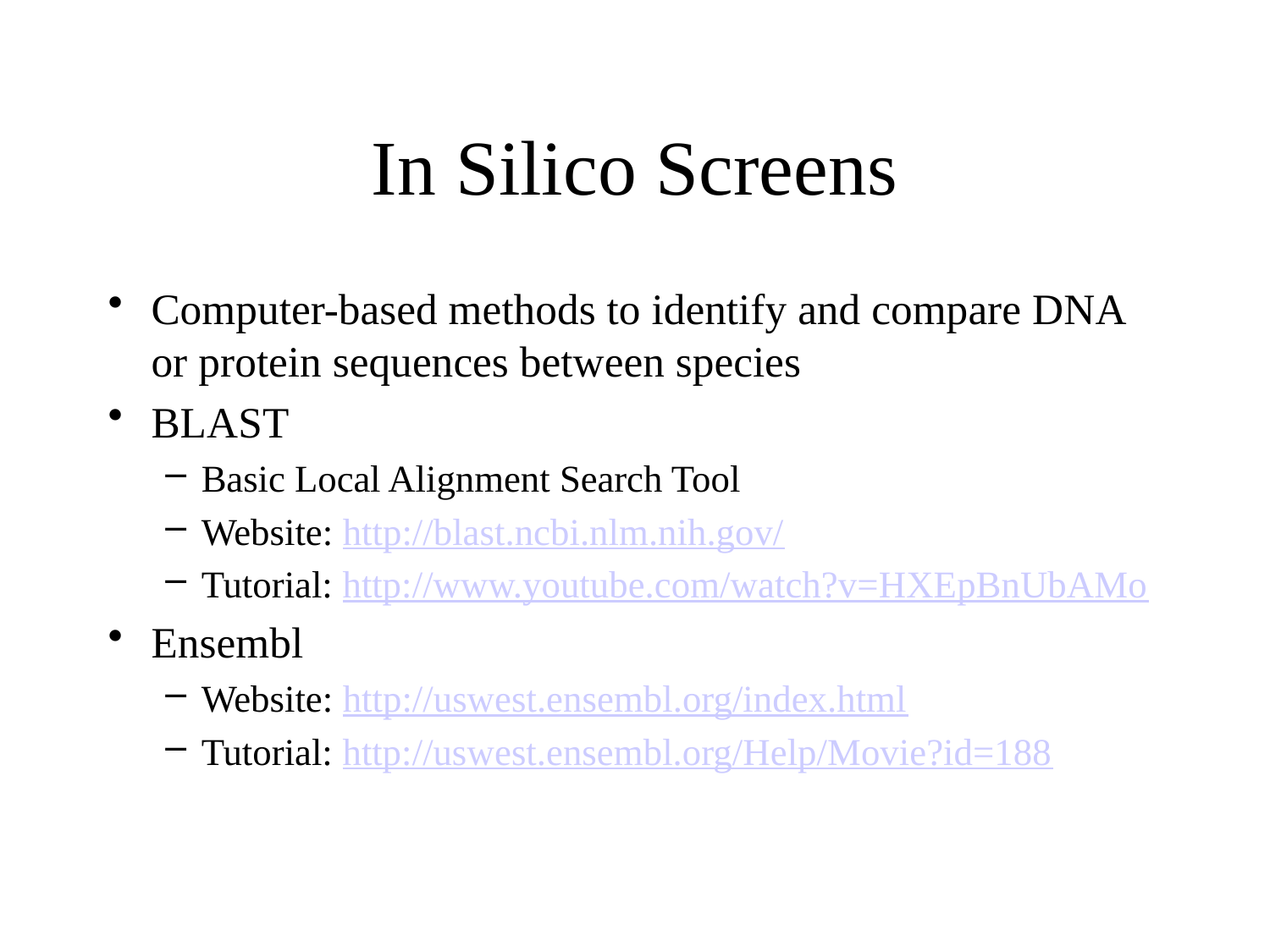

# In Silico Screens
Computer-based methods to identify and compare DNA or protein sequences between species
BLAST
Basic Local Alignment Search Tool
Website: http://blast.ncbi.nlm.nih.gov/
Tutorial: http://www.youtube.com/watch?v=HXEpBnUbAMo
Ensembl
Website: http://uswest.ensembl.org/index.html
Tutorial: http://uswest.ensembl.org/Help/Movie?id=188